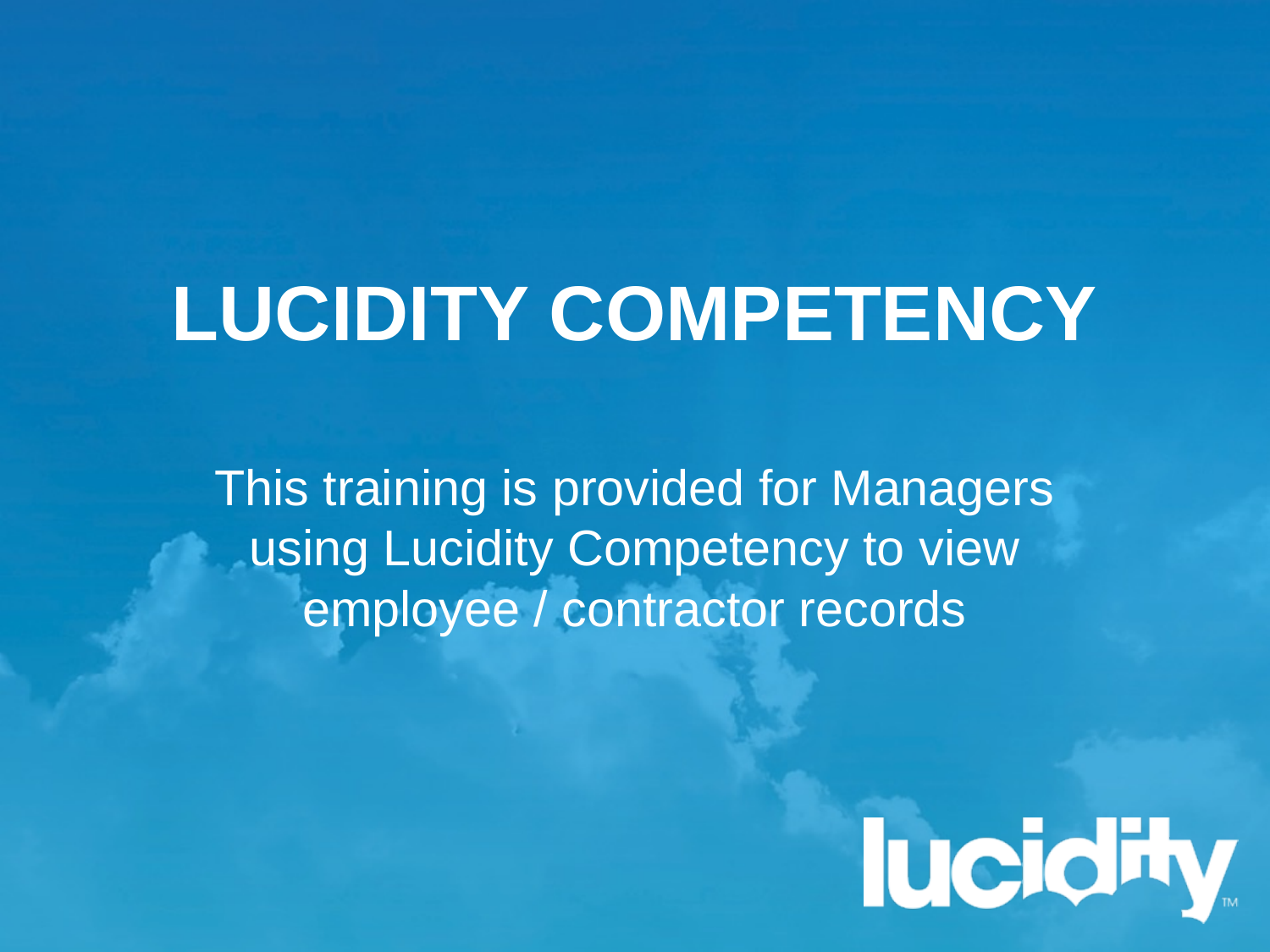

# LUCIDITY COMPETENCY
This training is provided for Managers using Lucidity Competency to view employee / contractor records